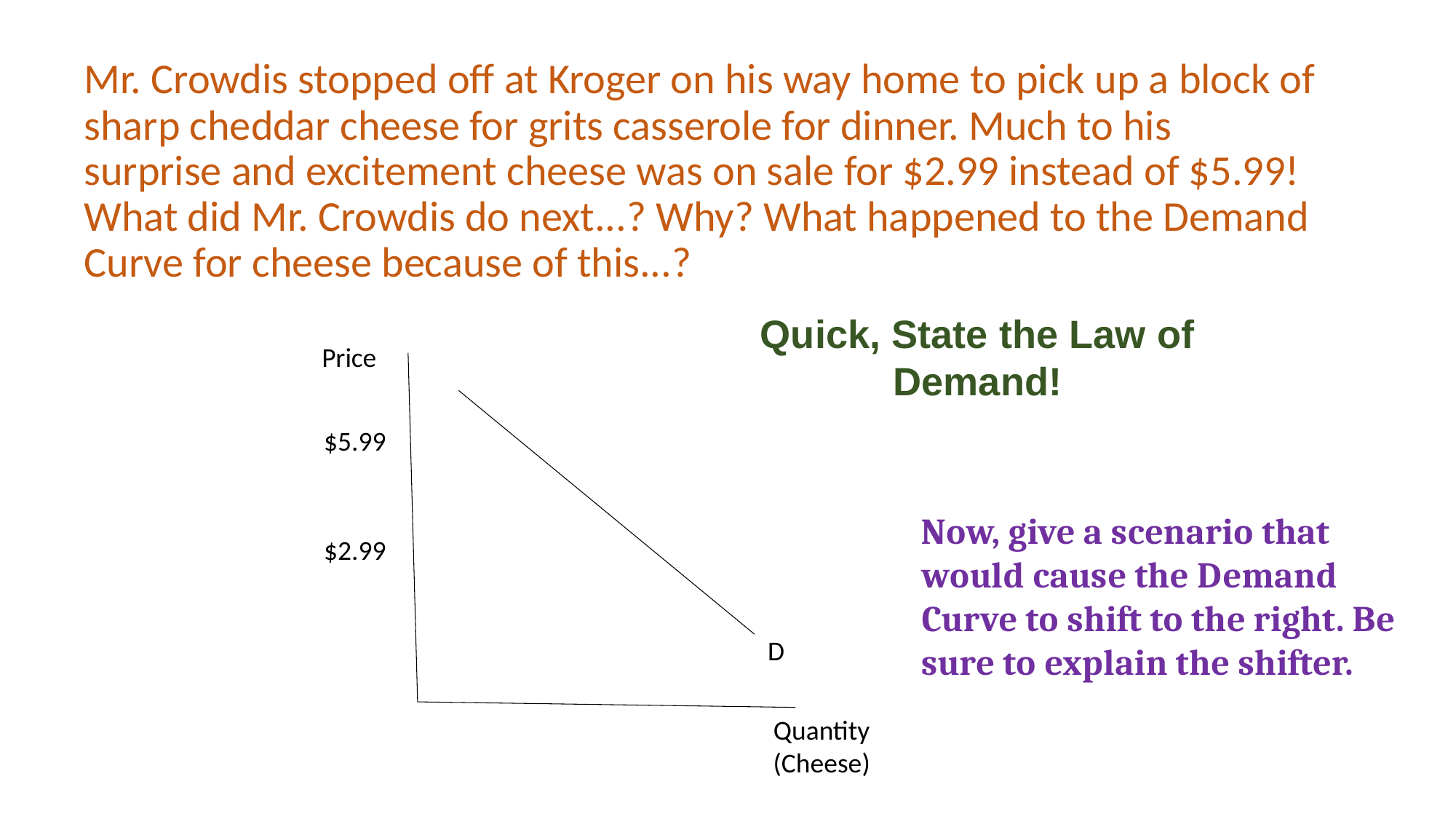

Mr. Crowdis stopped off at Kroger on his way home to pick up a block of sharp cheddar cheese for grits casserole for dinner. Much to his surprise and excitement cheese was on sale for $2.99 instead of $5.99! What did Mr. Crowdis do next...? Why? What happened to the Demand Curve for cheese because of this...?

Quick, State the Law of Demand!
Price
$5.99
Now, give a scenario that would cause the Demand Curve to shift to the right. Be sure to explain the shifter.
$2.99
D
Quantity
(Cheese)